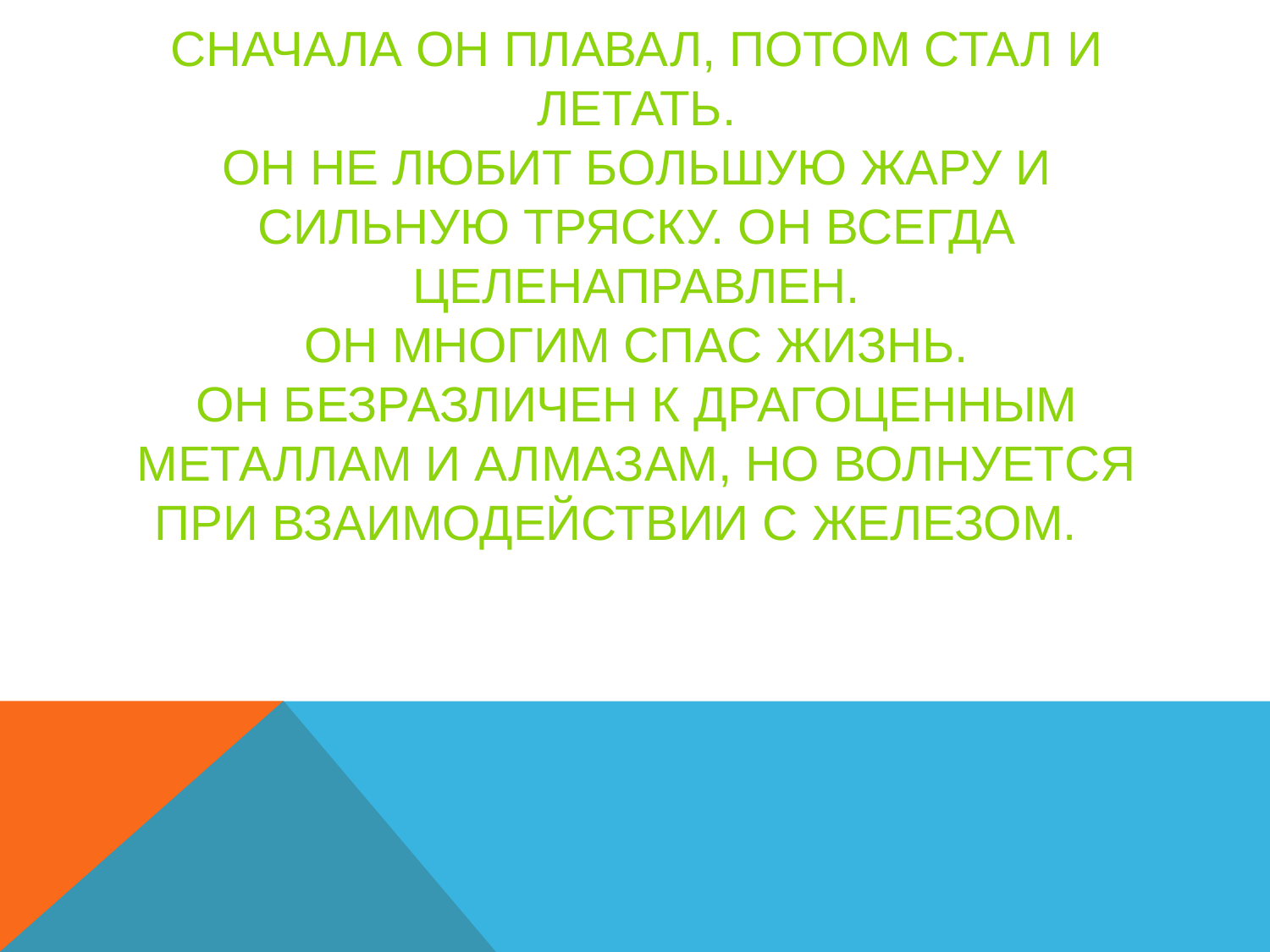

# Сначала он плавал, потом стал и летать. Он не любит большую жару и сильную тряску. Он всегда целенаправлен. Он многим спас жизнь. Он безразличен к драгоценным металлам и алмазам, но волнуется при взаимодействии с железом.